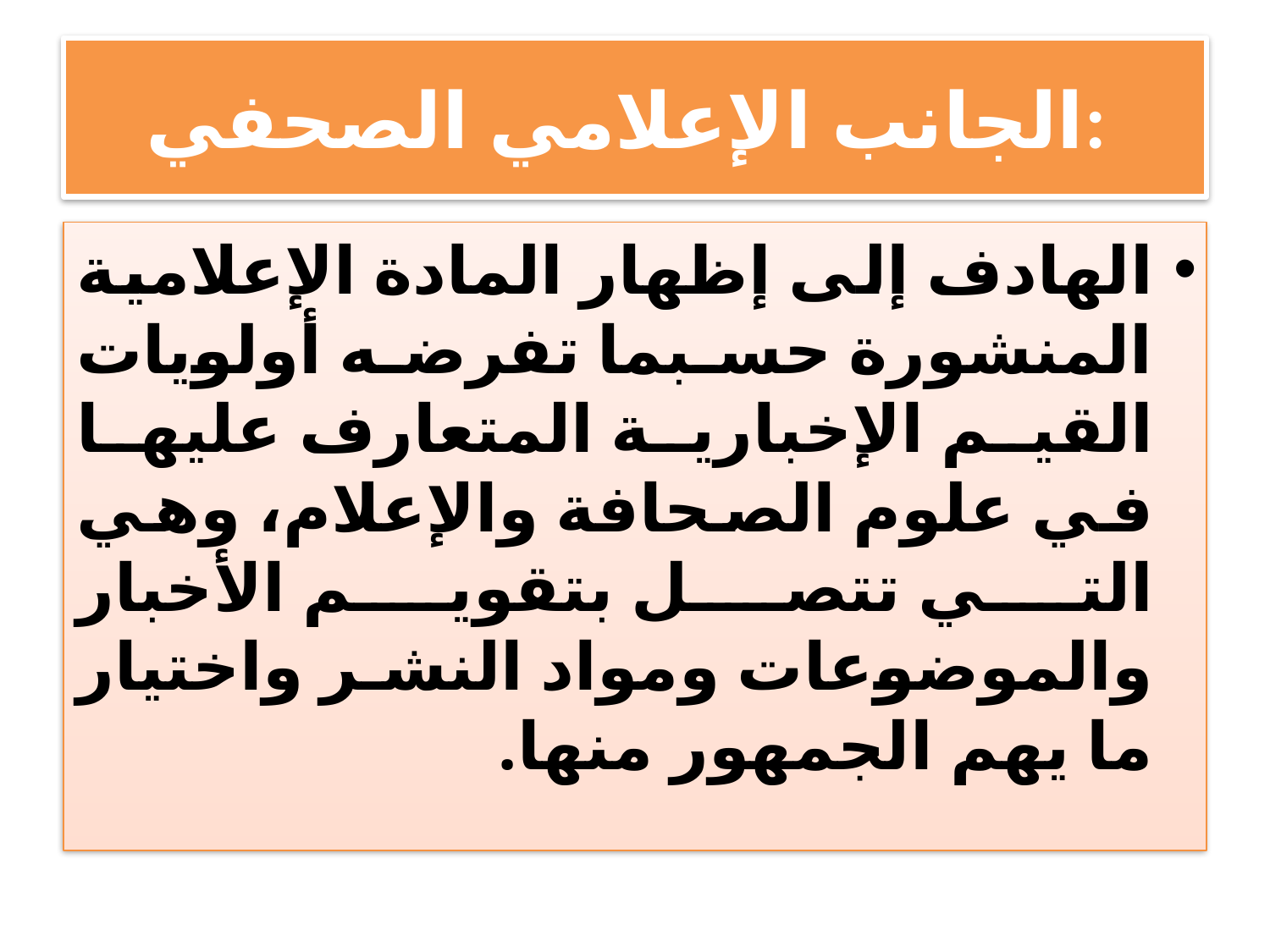

# الجانب الإعلامي الصحفي:
الهادف إلى إظهار المادة الإعلامية المنشورة حسبما تفرضه أولويات القيم الإخبارية المتعارف عليها في علوم الصحافة والإعلام، وهي التي تتصل بتقويم الأخبار والموضوعات ومواد النشر واختيار ما يهم الجمهور منها.